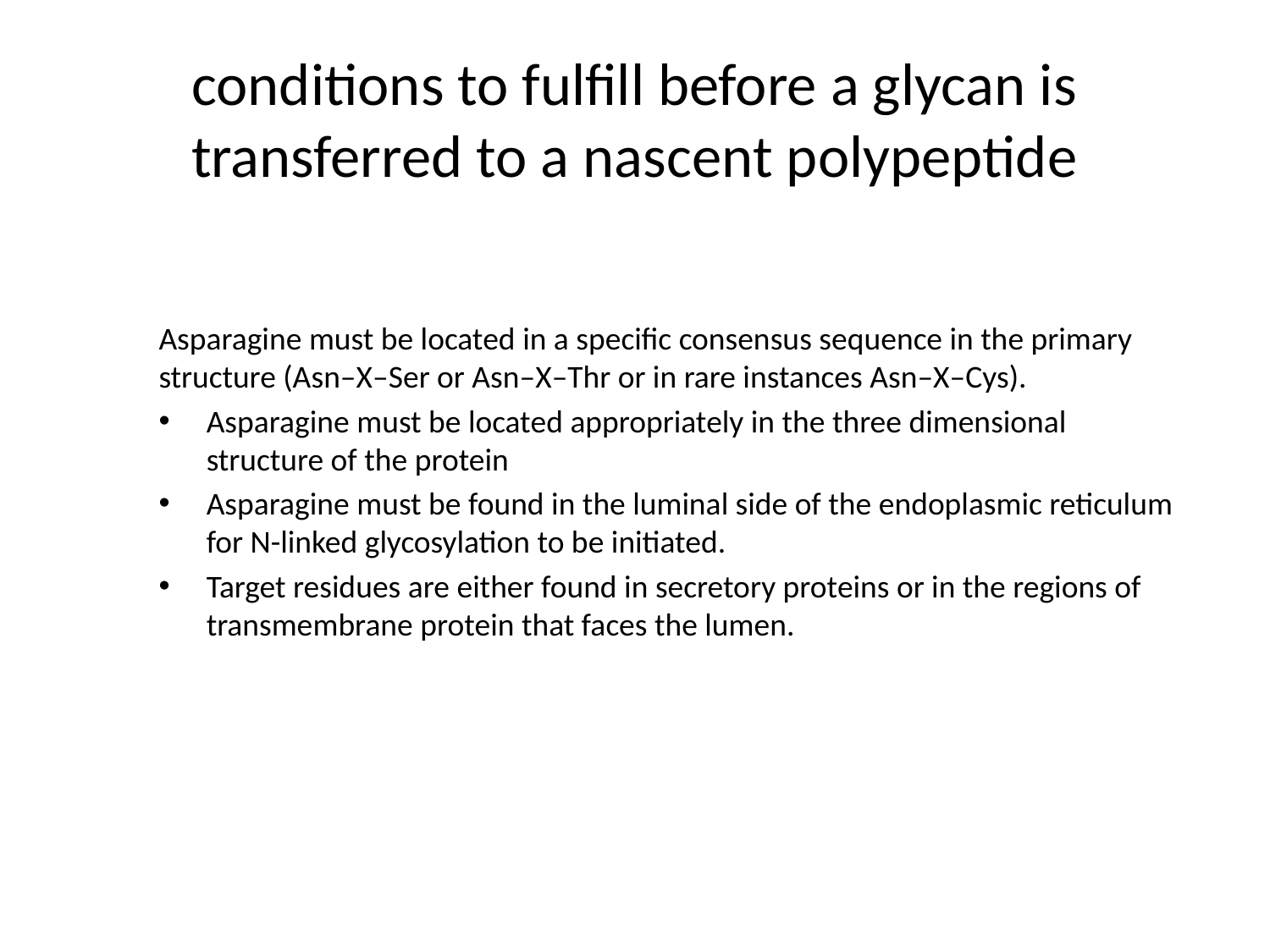

# conditions to fulfill before a glycan is transferred to a nascent polypeptide
Asparagine must be located in a specific consensus sequence in the primary structure (Asn–X–Ser or Asn–X–Thr or in rare instances Asn–X–Cys).
Asparagine must be located appropriately in the three dimensional structure of the protein
Asparagine must be found in the luminal side of the endoplasmic reticulum for N-linked glycosylation to be initiated.
Target residues are either found in secretory proteins or in the regions of transmembrane protein that faces the lumen.